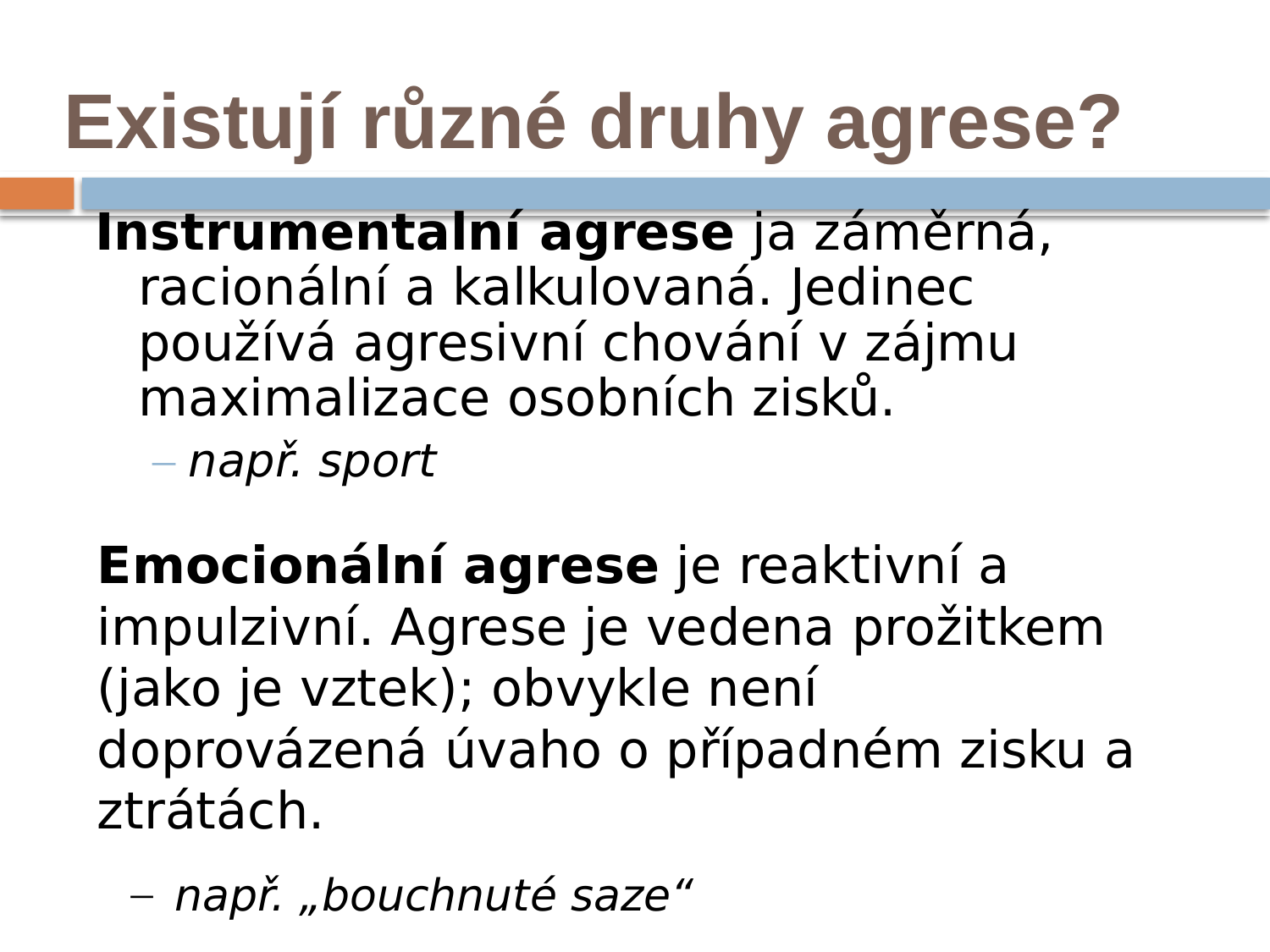

# Existují různé druhy agrese?
Instrumentalní agrese ja záměrná, racionální a kalkulovaná. Jedinec používá agresivní chování v zájmu maximalizace osobních zisků.
např. sport

Emocionální agrese je reaktivní a impulzivní. Agrese je vedena prožitkem (jako je vztek); obvykle není doprovázená úvaho o případném zisku a ztrátách.
 např. „bouchnuté saze“